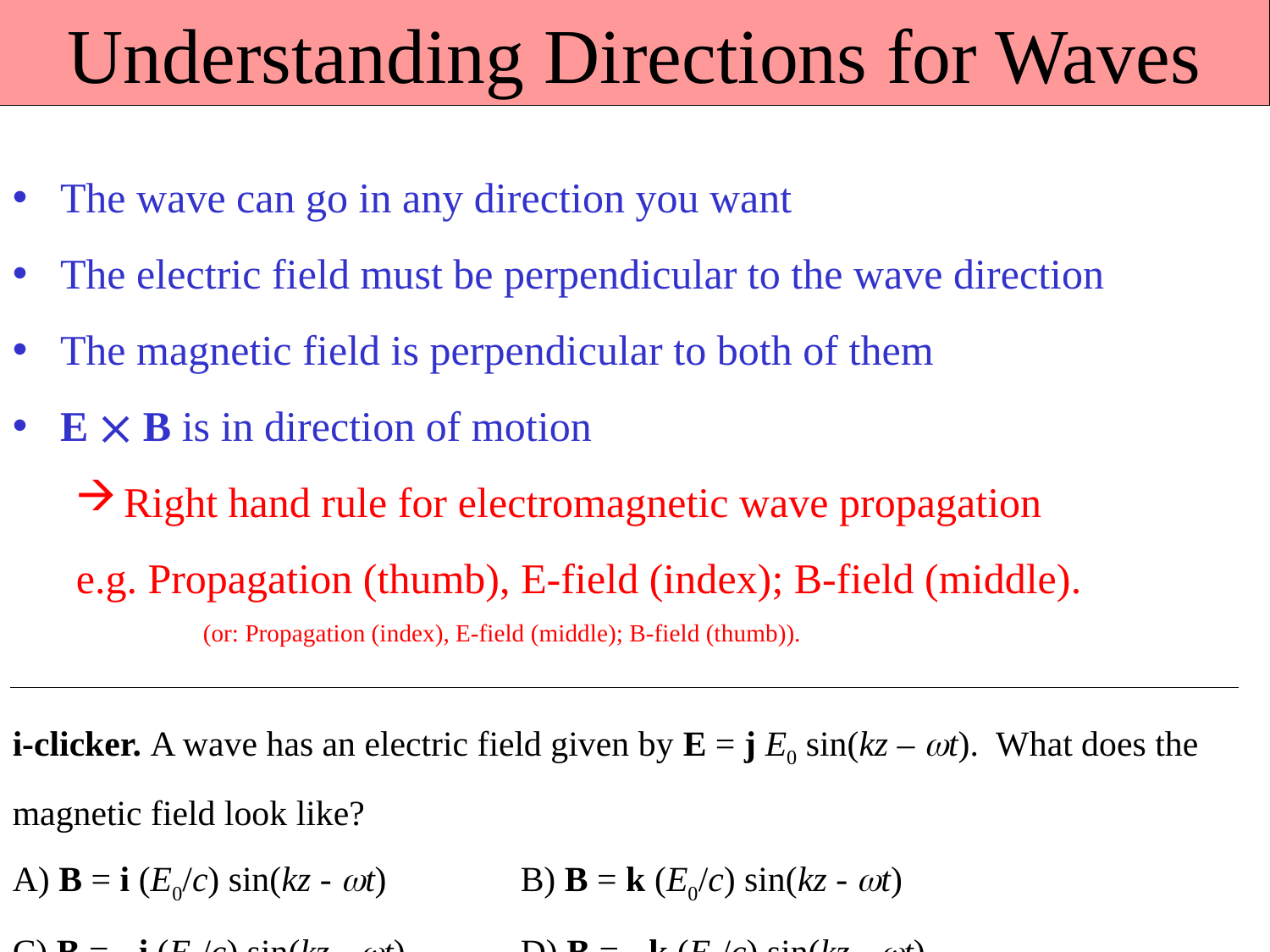

Understanding Directions for Waves
The wave can go in any direction you want
The electric field must be perpendicular to the wave direction
The magnetic field is perpendicular to both of them
E × B is in direction of motion
Right hand rule for electromagnetic wave propagation
e.g. Propagation (thumb), E-field (index); B-field (middle).
	(or: Propagation (index), E-field (middle); B-field (thumb)).
i-clicker. A wave has an electric field given by E = j E0 sin(kz – ωt).  What does the magnetic field look like?
A) B = i (E0/c) sin(kz - ωt)		B) B = k (E0/c) sin(kz - ωt)
C) B = - i (E0/c) sin(kz - ωt)	D) B = - k (E0/c) sin(kz - ωt)